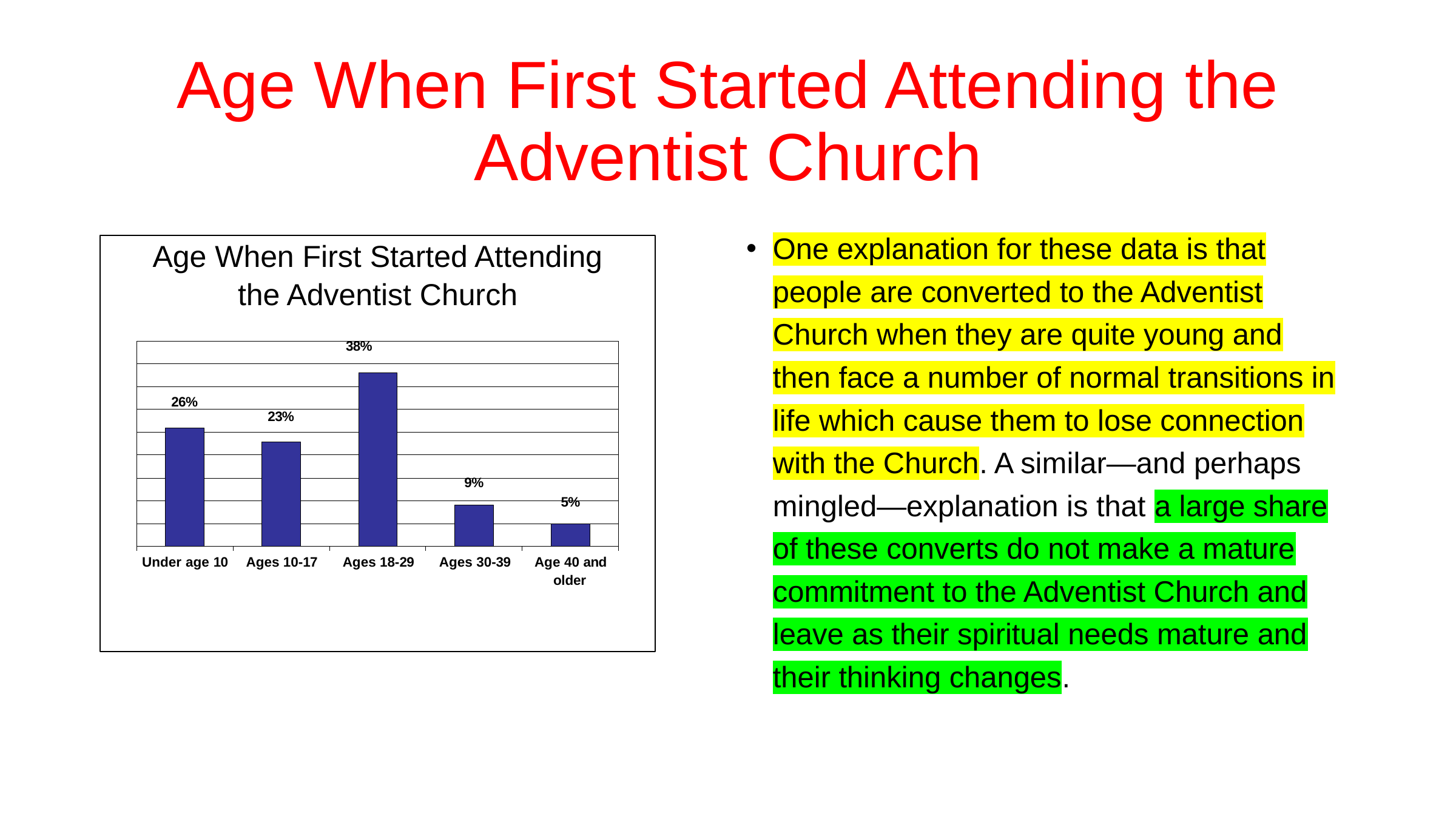

# Age When First Started Attending the Adventist Church
One explanation for these data is that people are converted to the Adventist Church when they are quite young and then face a number of normal transitions in life which cause them to lose connection with the Church. A similar—and perhaps mingled—explanation is that a large share of these converts do not make a mature commitment to the Adventist Church and leave as their spiritual needs mature and their thinking changes.
Age When First Started Attending the Adventist Church
38%

26%
23%

9%
5%

Under age 10	Ages 10-17	Ages 18-29	Ages 30-39	Age 40 and
older